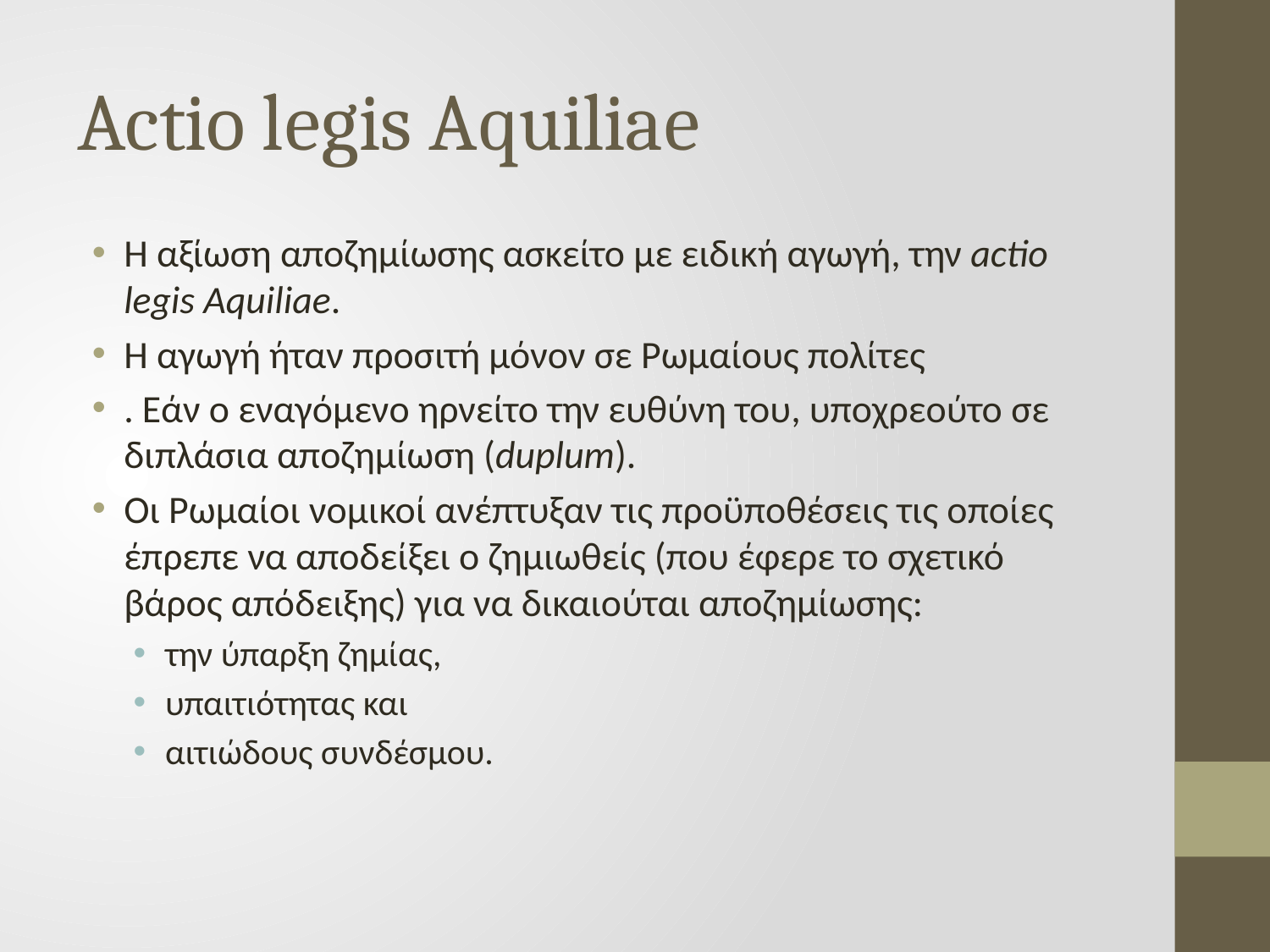

# Actio legis Aquiliae
Η αξίωση αποζημίωσης ασκείτο με ειδική αγωγή, την actio legis Aquiliae.
Η αγωγή ήταν προσιτή μόνον σε Ρωμαίους πολίτες
. Εάν ο εναγόμενο ηρνείτο την ευθύνη του, υποχρεούτο σε διπλάσια αποζημίωση (duplum).
Οι Ρωμαίοι νομικοί ανέπτυξαν τις προϋποθέσεις τις οποίες έπρεπε να αποδείξει o ζημιωθείς (που έφερε το σχετικό βάρος απόδειξης) για να δικαιούται αποζημίωσης:
την ύπαρξη ζημίας,
υπαιτιότητας και
αιτιώδους συνδέσμου.